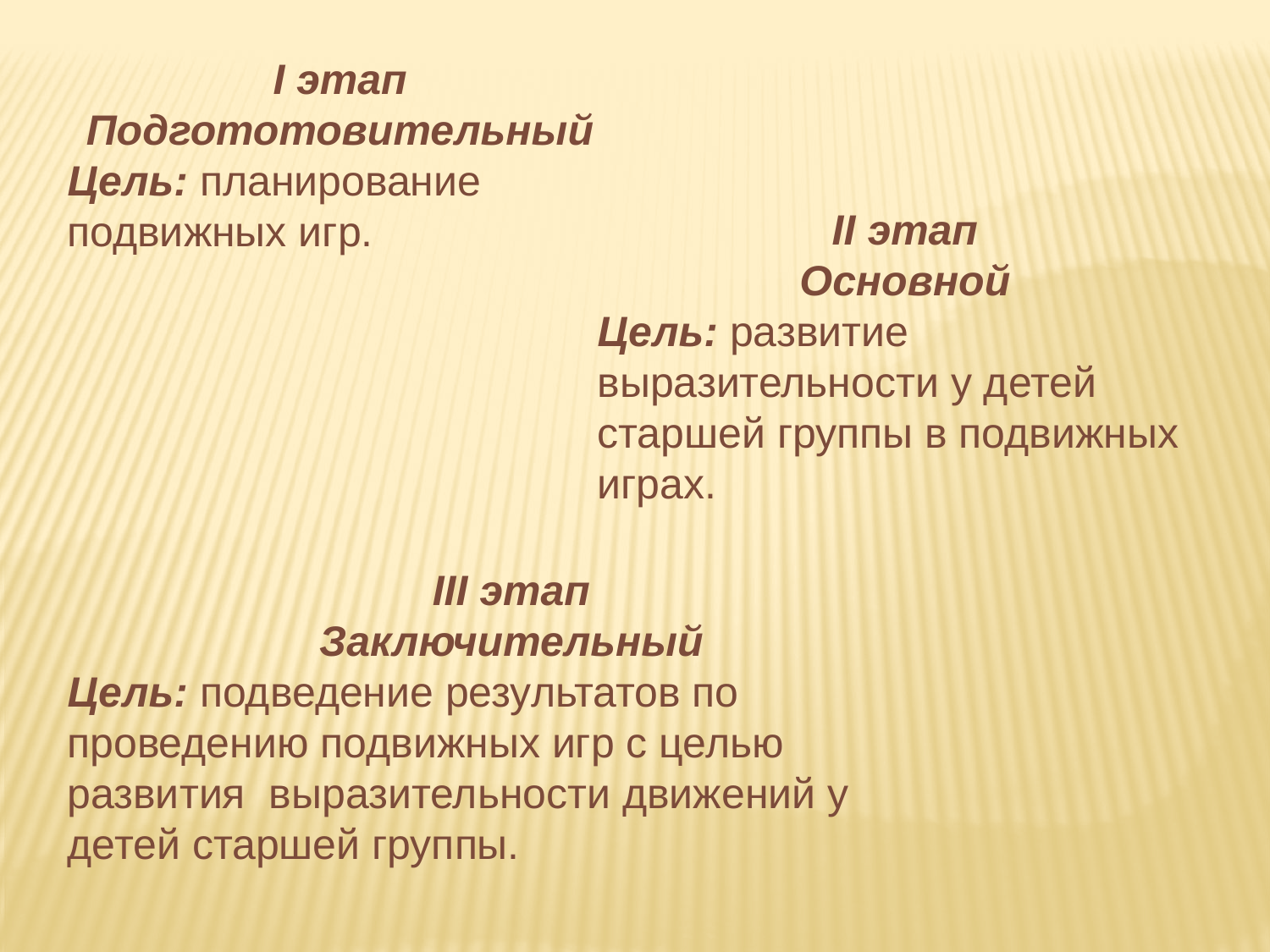

I этап
Подгототовительный
Цель: планирование подвижных игр.

II этап
Основной
Цель: развитие выразительности у детей старшей группы в подвижных играх.

III этап
Заключительный
Цель: подведение результатов по проведению подвижных игр с целью
развития  выразительности движений у детей старшей группы.